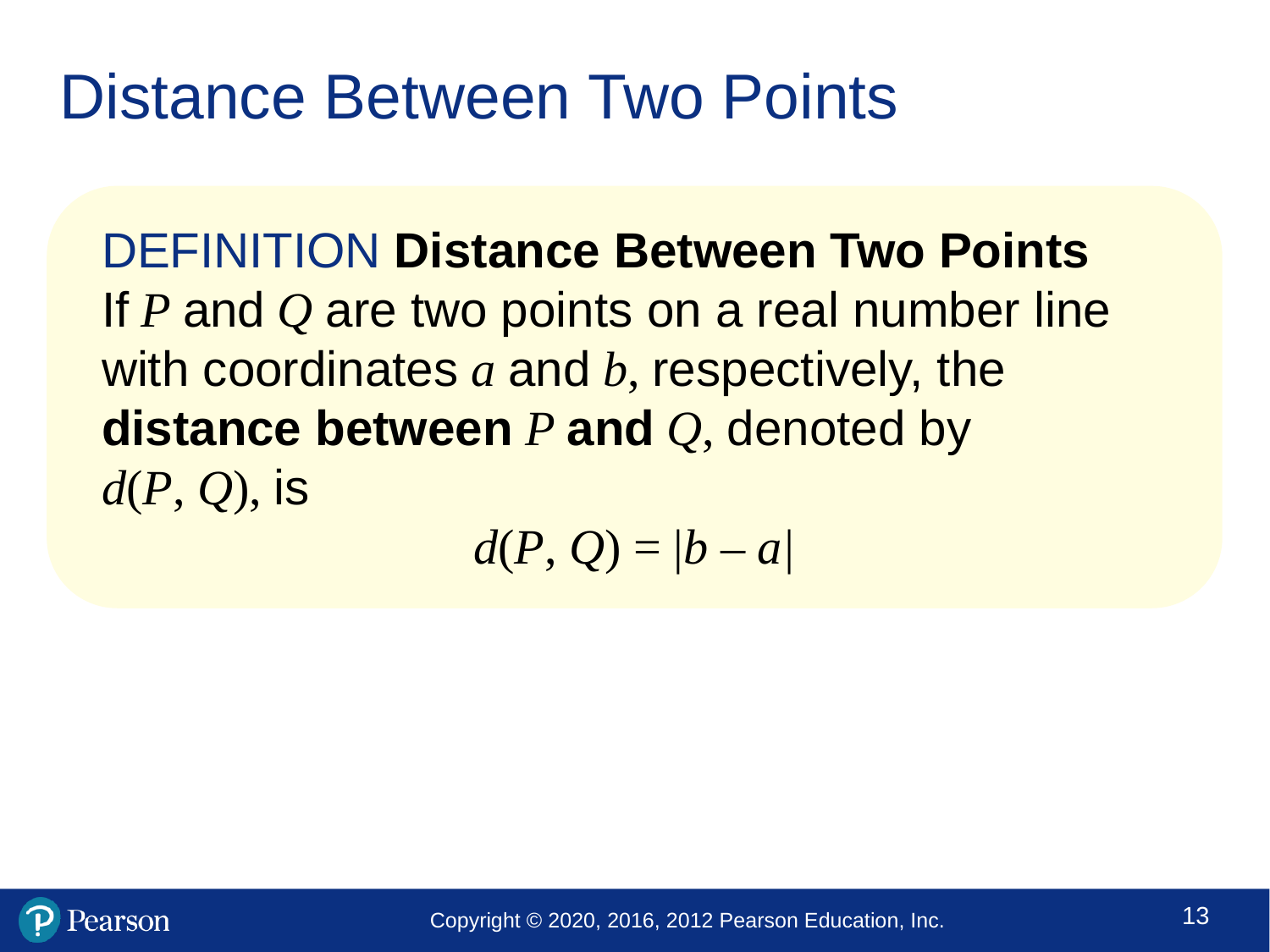

# Distance Between Two Points

DEFINITION Distance Between Two Points
If P and Q are two points on a real number line with coordinates a and b, respectively, the distance between P and Q, denoted by
d(P, Q), is
d(P, Q) = |b – a|